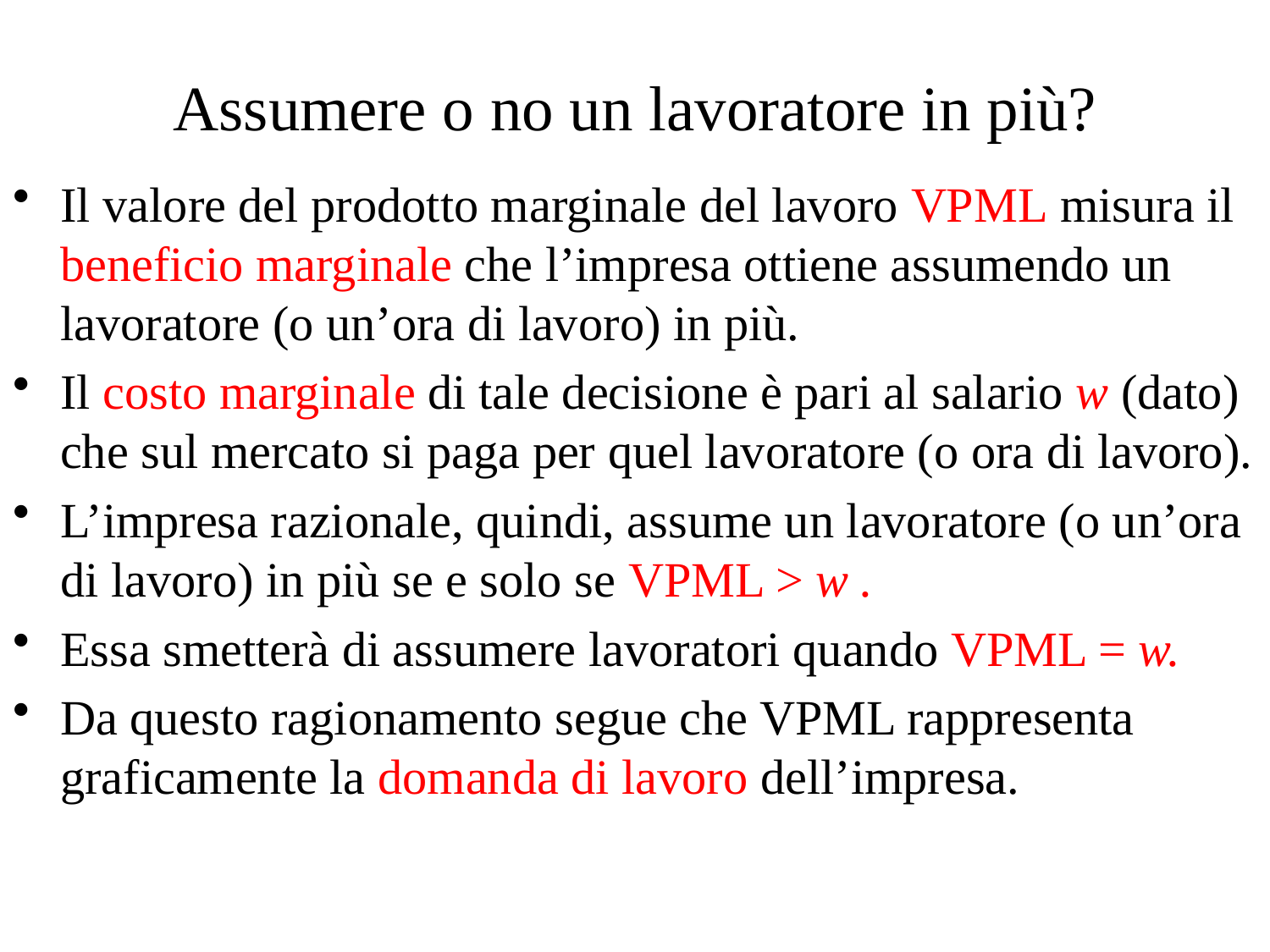

# Assumere o no un lavoratore in più?
Il valore del prodotto marginale del lavoro VPML misura il beneficio marginale che l’impresa ottiene assumendo un lavoratore (o un’ora di lavoro) in più.
Il costo marginale di tale decisione è pari al salario w (dato) che sul mercato si paga per quel lavoratore (o ora di lavoro).
L’impresa razionale, quindi, assume un lavoratore (o un’ora di lavoro) in più se e solo se VPML > w .
Essa smetterà di assumere lavoratori quando VPML = w.
Da questo ragionamento segue che VPML rappresenta graficamente la domanda di lavoro dell’impresa.